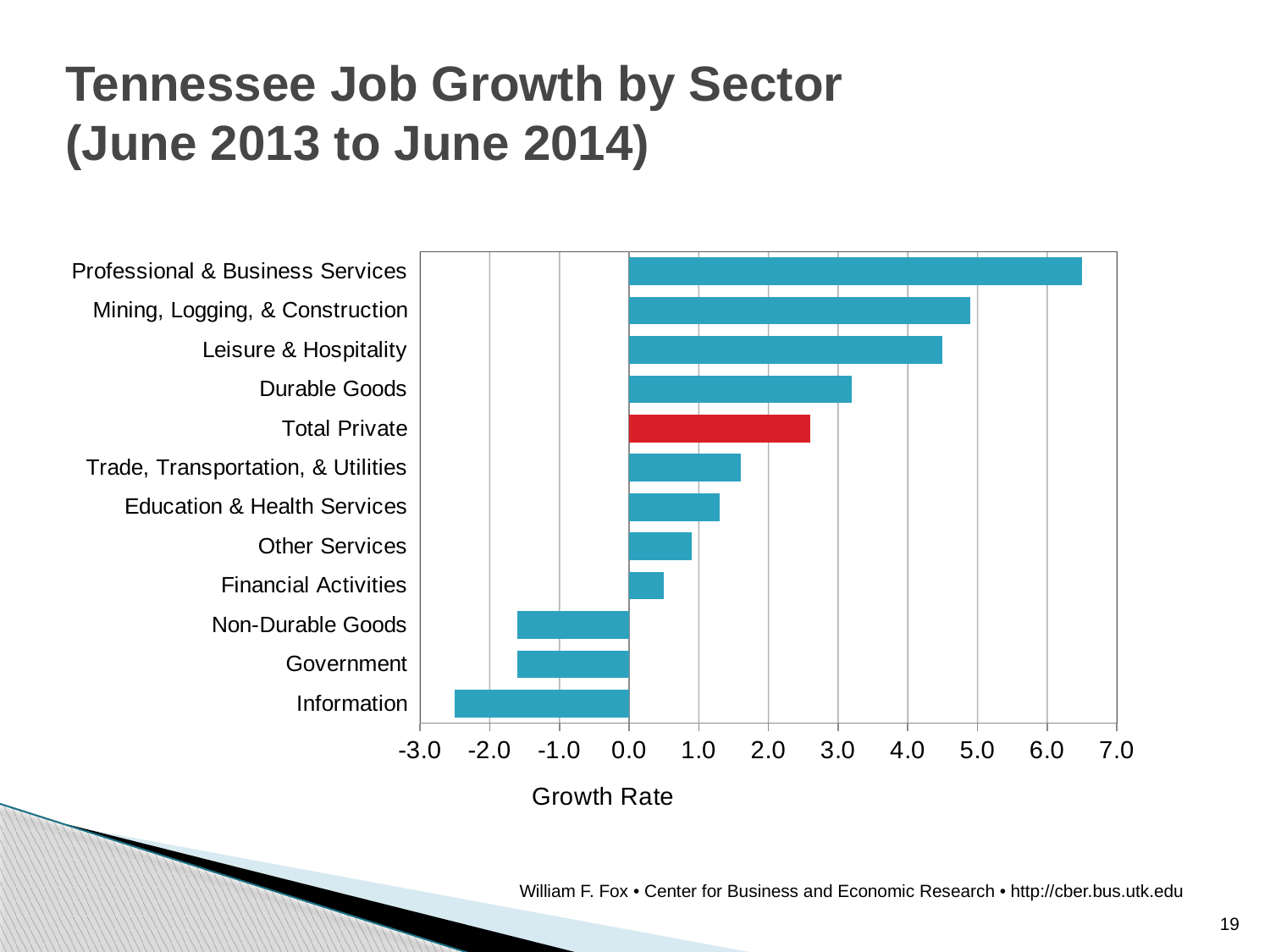

# Tennessee Job Growth by Sector (June 2013 to June 2014)

### Chart

| Category | yr-over-yr growth |
|---|---|
| Information | -2.5 |
| Government | -1.6 |
| Non-Durable Goods | -1.6 |
| Financial Activities | 0.5 |
| Other Services | 0.9 |
| Education & Health Services | 1.3 |
| Trade, Transportation, & Utilities | 1.6 |
| Total Private | 2.6 |
| Durable Goods | 3.2 |
| Leisure & Hospitality | 4.5 |
| Mining, Logging, & Construction | 4.9 |
| Professional & Business Services | 6.5 |
William F. Fox • Center for Business and Economic Research • http://cber.bus.utk.edu
19